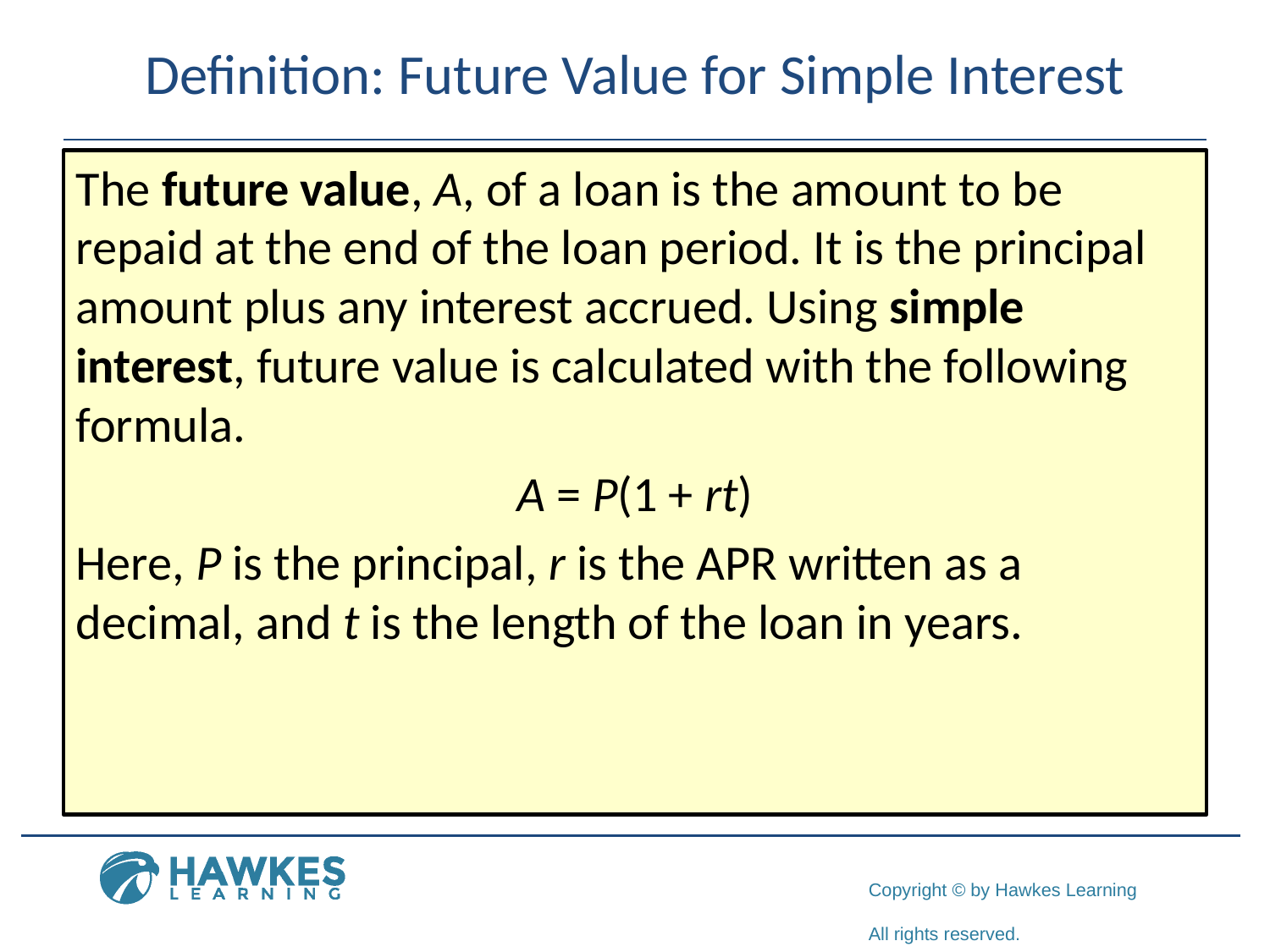

# Definition: Future Value for Simple Interest
The future value, A, of a loan is the amount to be repaid at the end of the loan period. It is the principal amount plus any interest accrued. Using simple interest, future value is calculated with the following formula.
A = P(1 + rt)
Here, P is the principal, r is the APR written as a decimal, and t is the length of the loan in years.